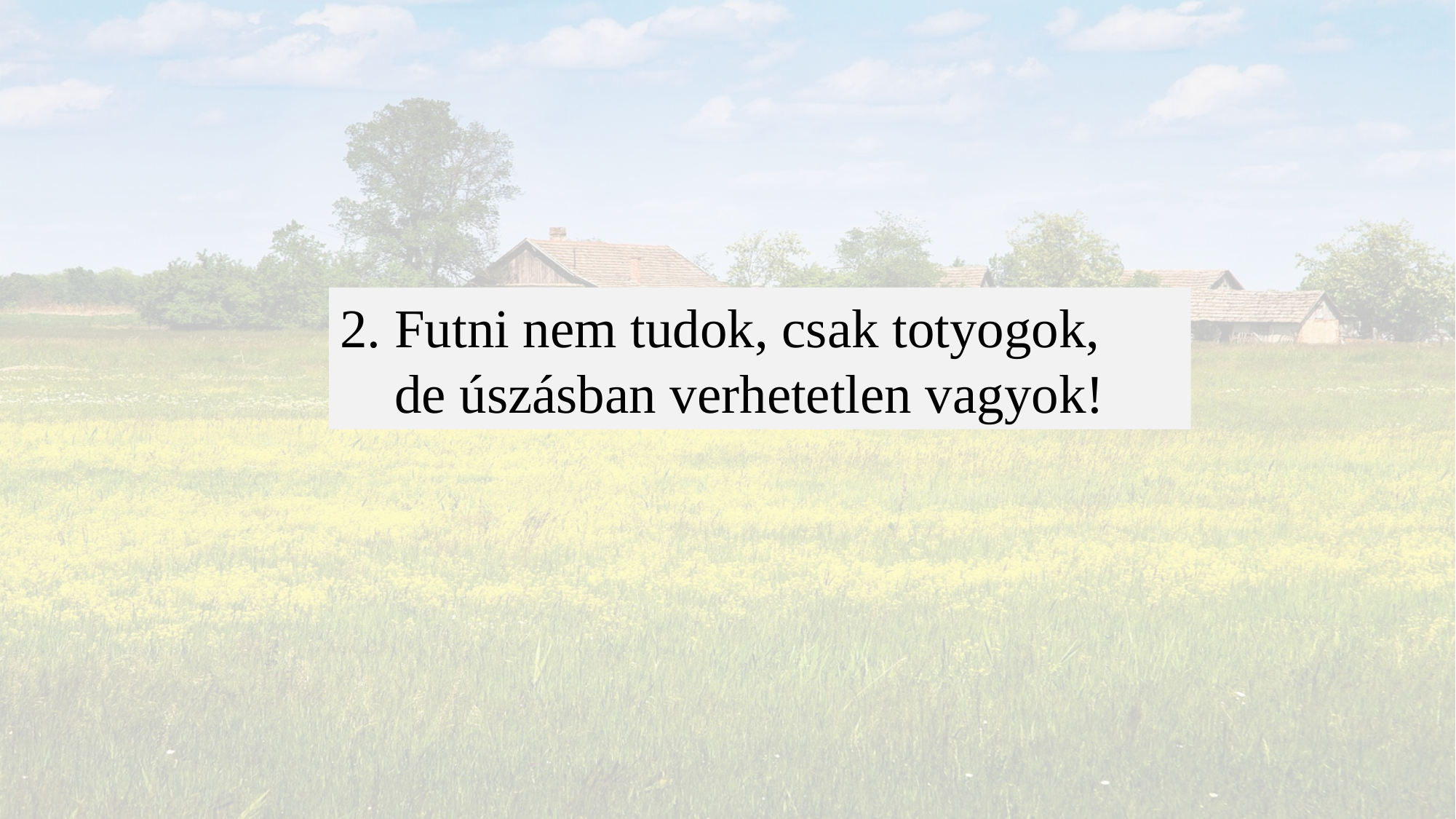

2. Futni nem tudok, csak totyogok,
    de úszásban verhetetlen vagyok!